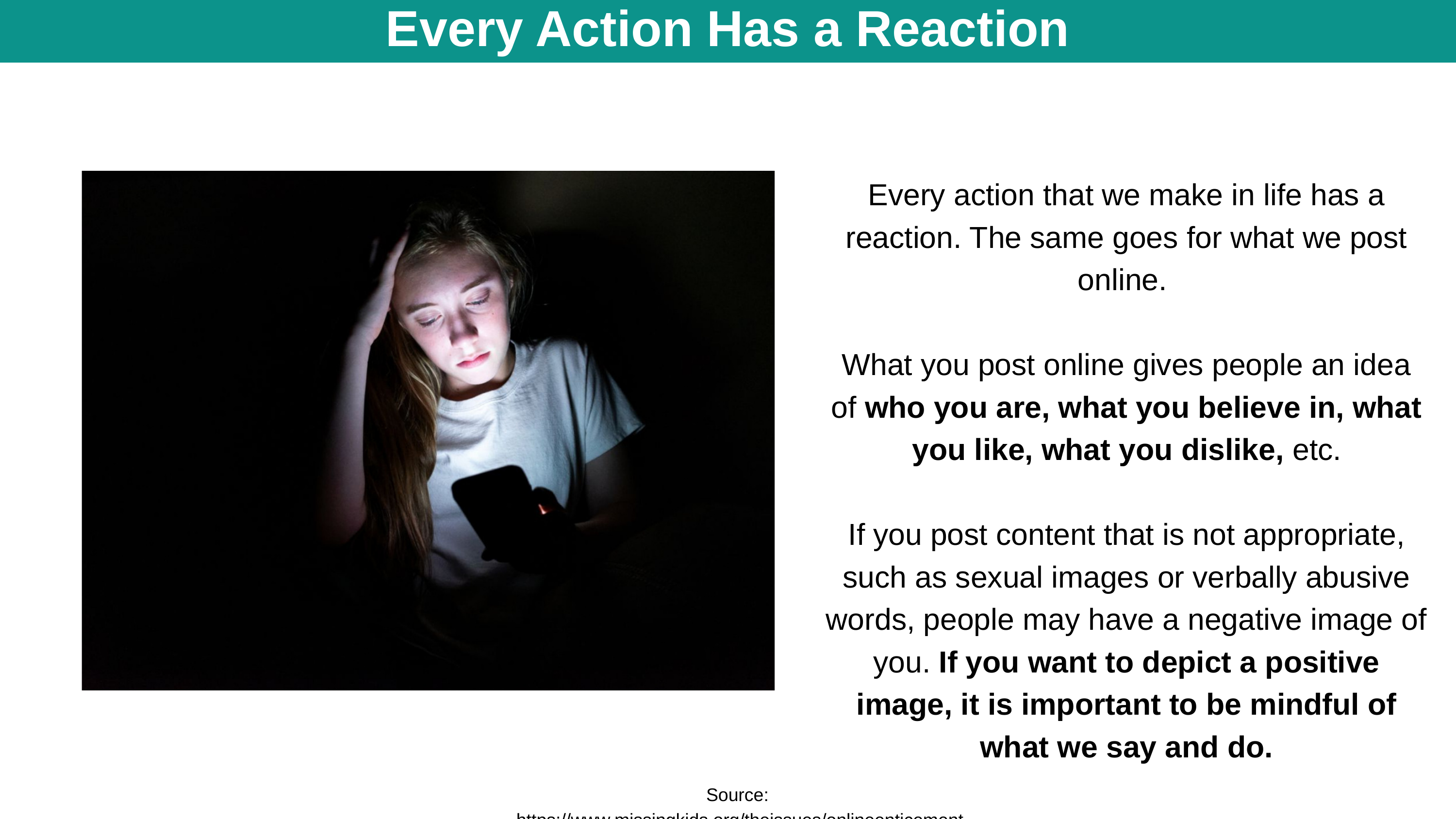

Every Action Has a Reaction
Every action that we make in life has a reaction. The same goes for what we post online.

What you post online gives people an idea of who you are, what you believe in, what you like, what you dislike, etc.

If you post content that is not appropriate, such as sexual images or verbally abusive words, people may have a negative image of you. If you want to depict a positive image, it is important to be mindful of what we say and do.

Source: https://www.missingkids.org/theissues/onlineenticement